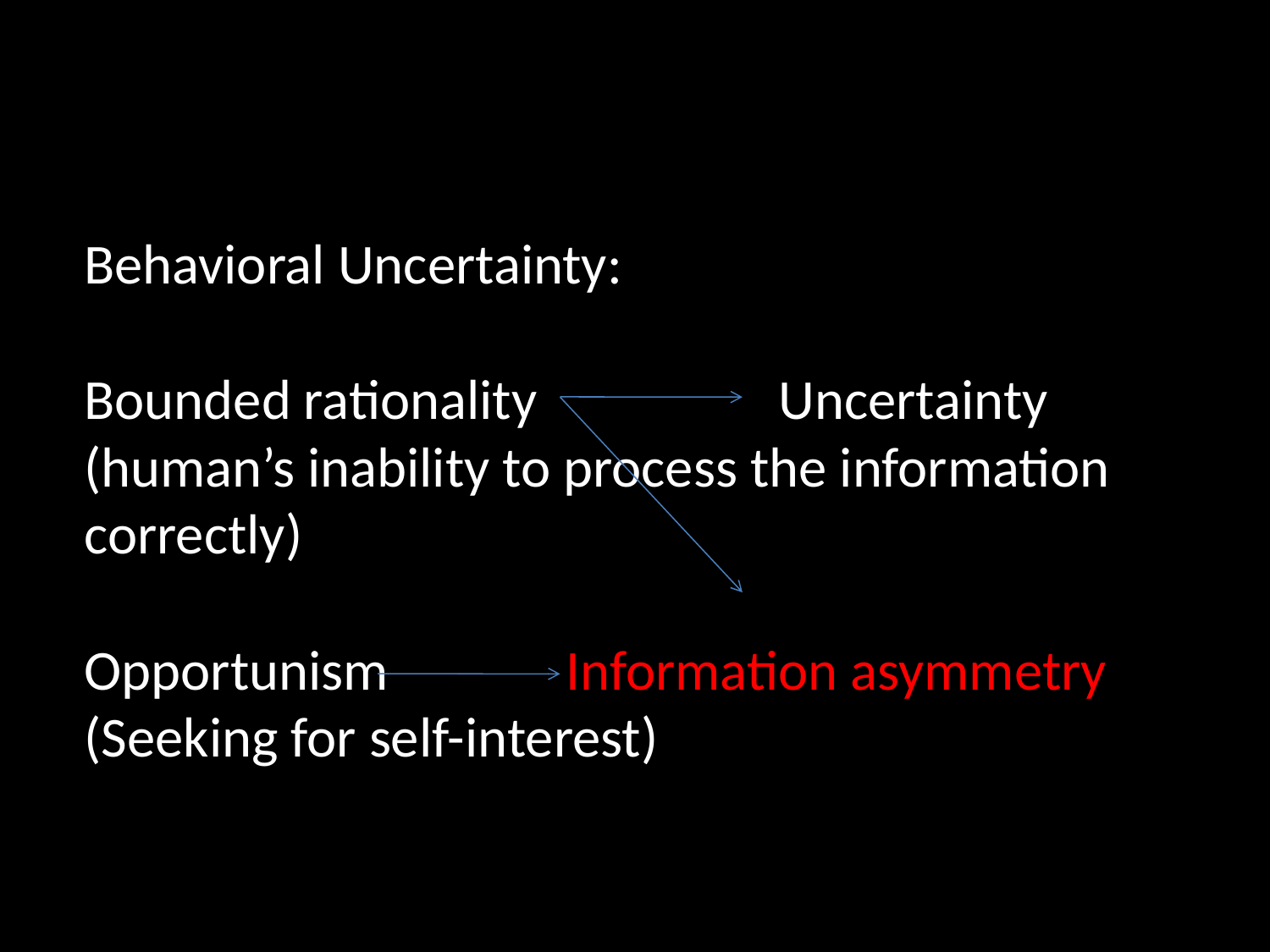

Behavioral Uncertainty:

Bounded rationality                   Uncertainty
(human’s inability to process the information correctly)

Opportunism              Information asymmetry
(Seeking for self-interest)